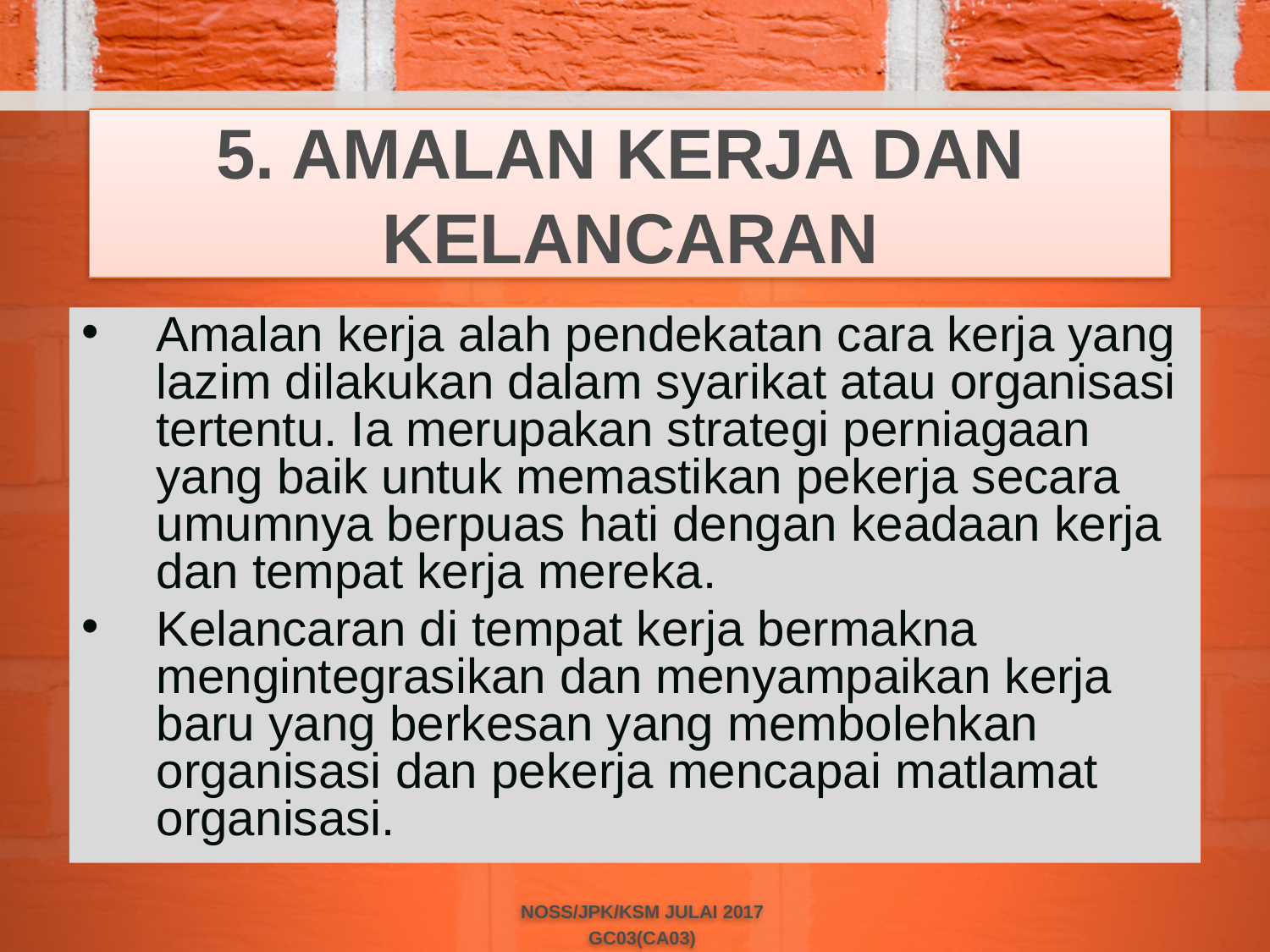

5. AMALAN KERJA DAN
KELANCARAN
Amalan kerja alah pendekatan cara kerja yang lazim dilakukan dalam syarikat atau organisasi tertentu. Ia merupakan strategi perniagaan yang baik untuk memastikan pekerja secara umumnya berpuas hati dengan keadaan kerja dan tempat kerja mereka.
Kelancaran di tempat kerja bermakna mengintegrasikan dan menyampaikan kerja baru yang berkesan yang membolehkan organisasi dan pekerja mencapai matlamat organisasi.
NOSS/JPK/KSM JULAI 2017
GC03(CA03)